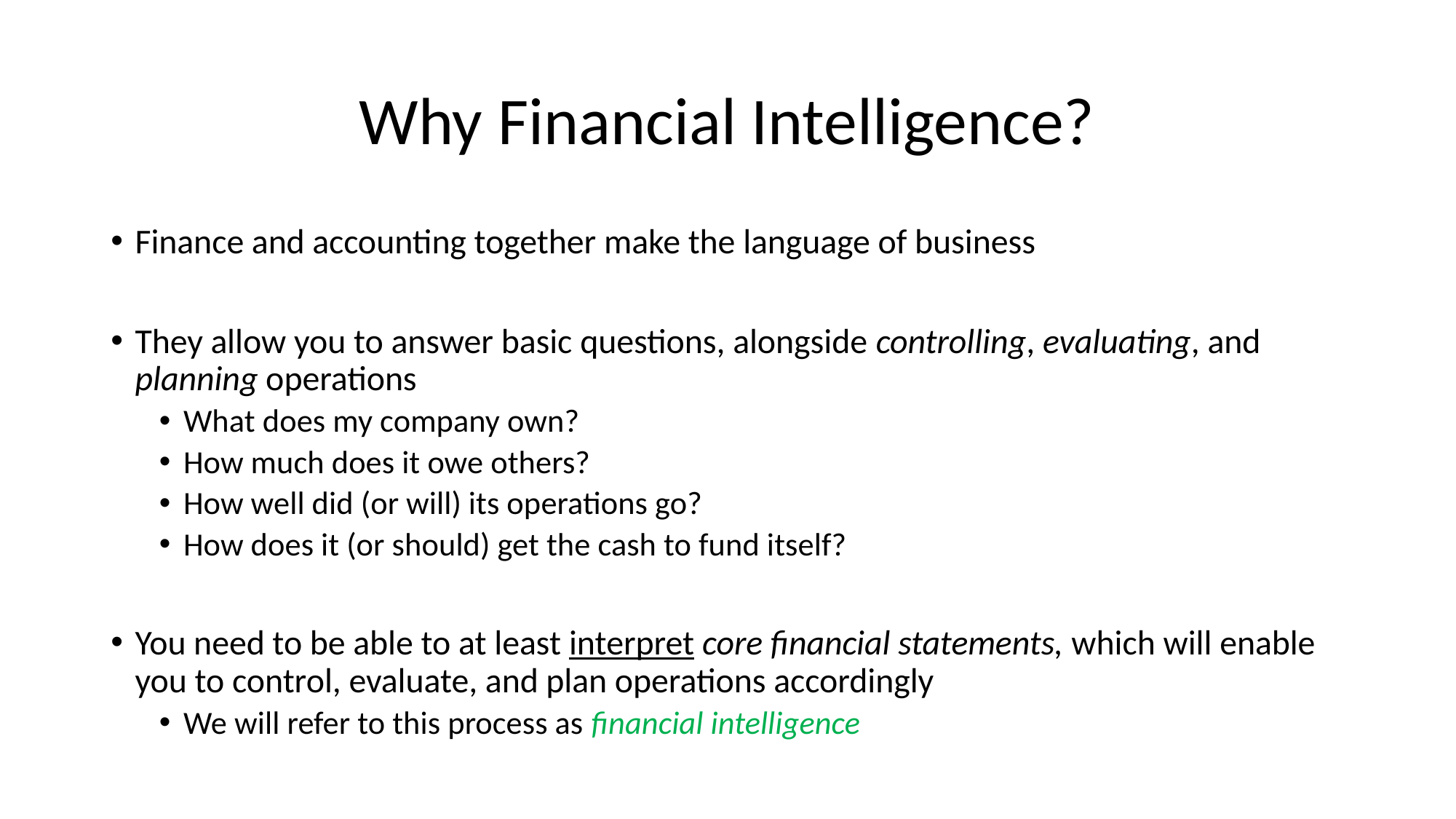

# Why Financial Intelligence?
Finance and accounting together make the language of business

They allow you to answer basic questions, alongside controlling, evaluating, and planning operations
What does my company own?
How much does it owe others?
How well did (or will) its operations go?
How does it (or should) get the cash to fund itself?

You need to be able to at least interpret core financial statements, which will enable you to control, evaluate, and plan operations accordingly
We will refer to this process as financial intelligence